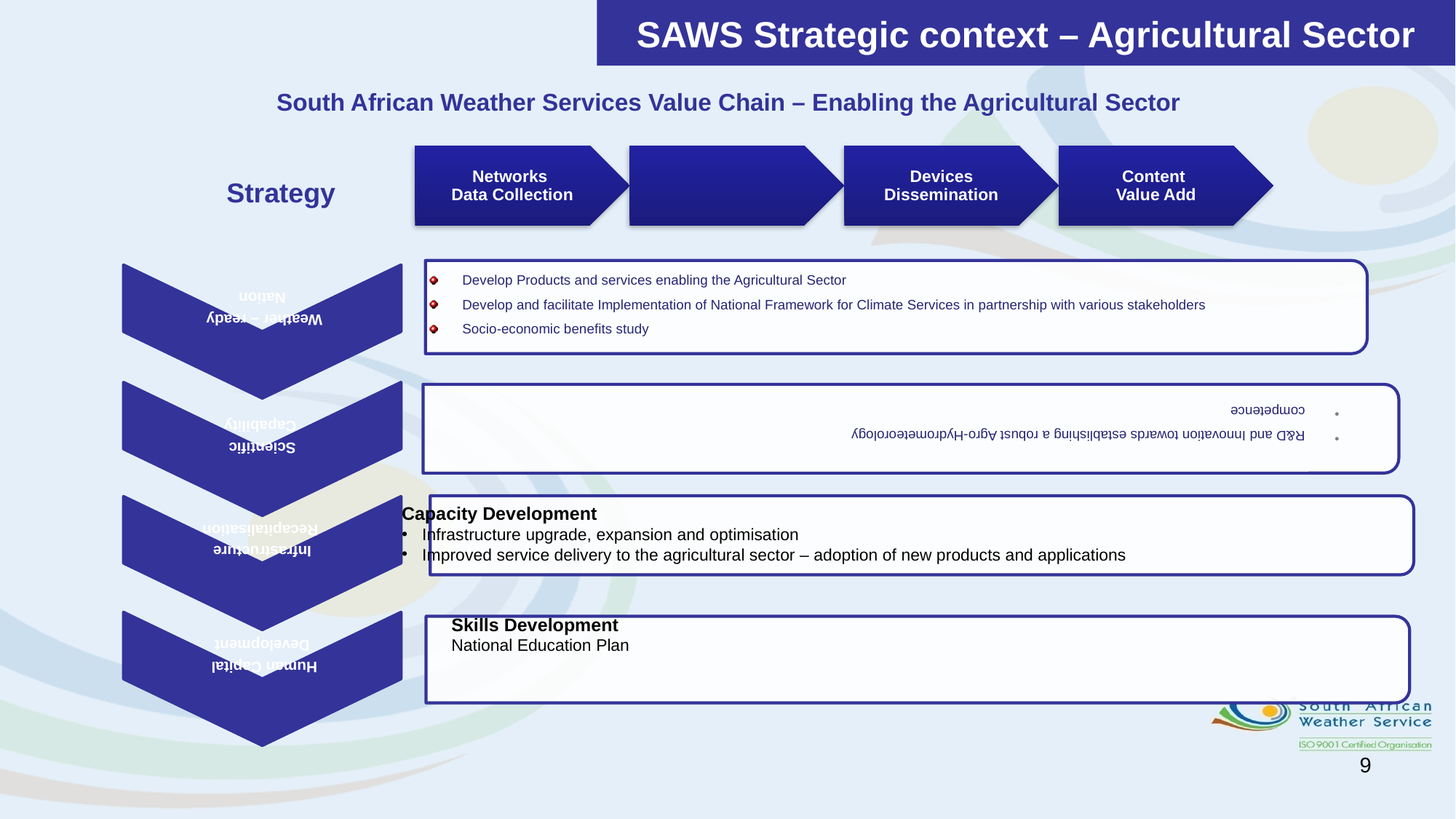

SAWS Strategic context – Agricultural Sector
South African Weather Services Value Chain – Enabling the Agricultural Sector
Networks
Data Collection
Devices
Dissemination
Content
Value Add
Strategy
Develop Products and services enabling the Agricultural Sector
Develop and facilitate Implementation of National Framework for Climate Services in partnership with various stakeholders
Socio-economic benefits study

Weather – ready
Nation

Scientific
 Capability

R&D and Innovation towards establishing a robust Agro-Hydrometeorology
competence

Infrastructure
 Recapitalisation

Human Capital
Development
Capacity Development
Infrastructure upgrade, expansion and optimisation
Improved service delivery to the agricultural sector – adoption of new products and applications

Skills Development
National Education Plan

9